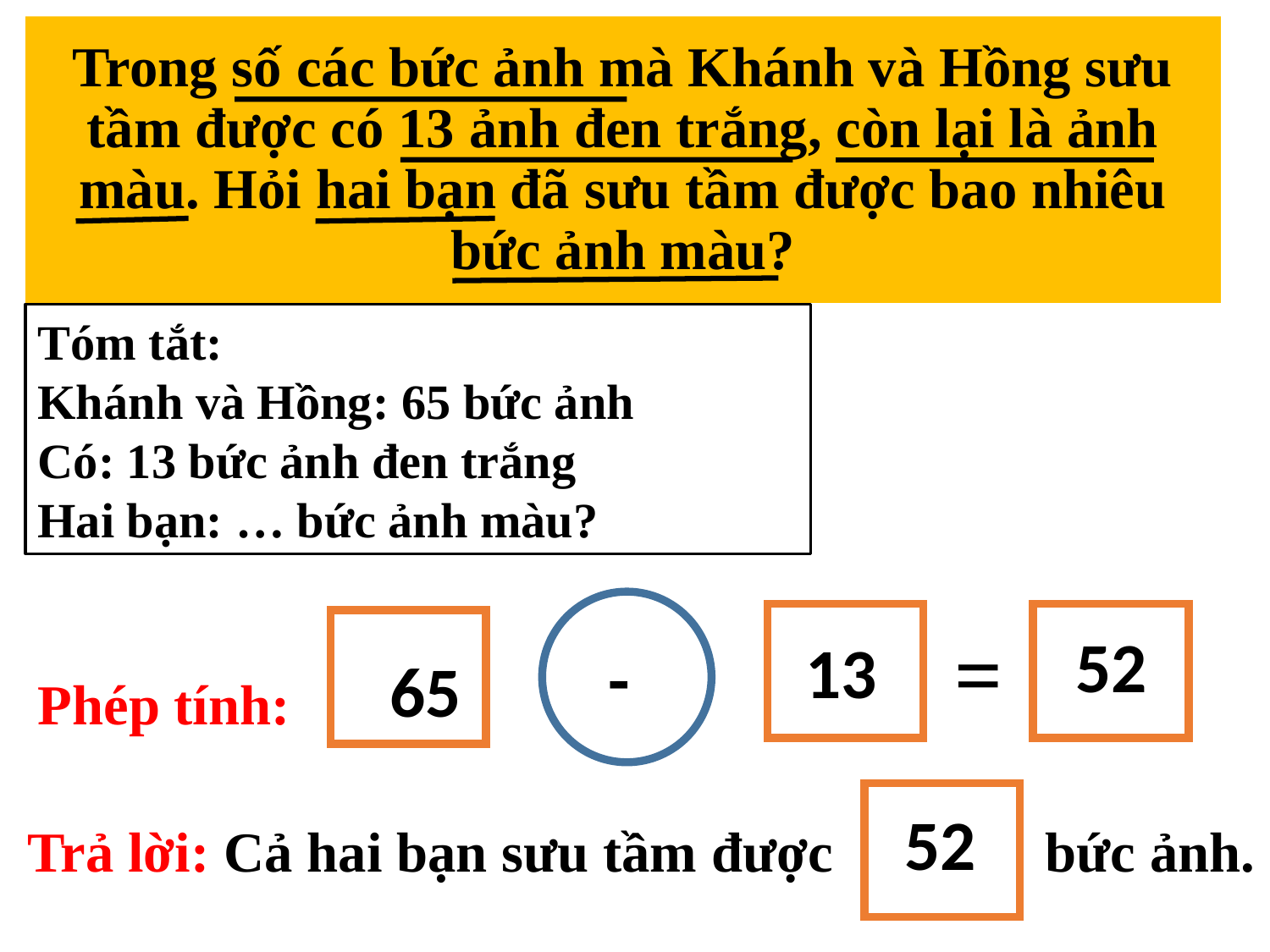

Trong số các bức ảnh mà Khánh và Hồng sưu tầm được có 13 ảnh đen trắng, còn lại là ảnh màu. Hỏi hai bạn đã sưu tầm được bao nhiêu bức ảnh màu?
Tóm tắt:
Khánh và Hồng: 65 bức ảnh
Có: 13 bức ảnh đen trắng
Hai bạn: … bức ảnh màu?

=
52
13
-
65
Phép tính:

52
Trả lời: Cả hai bạn sưu tầm được               bức ảnh.